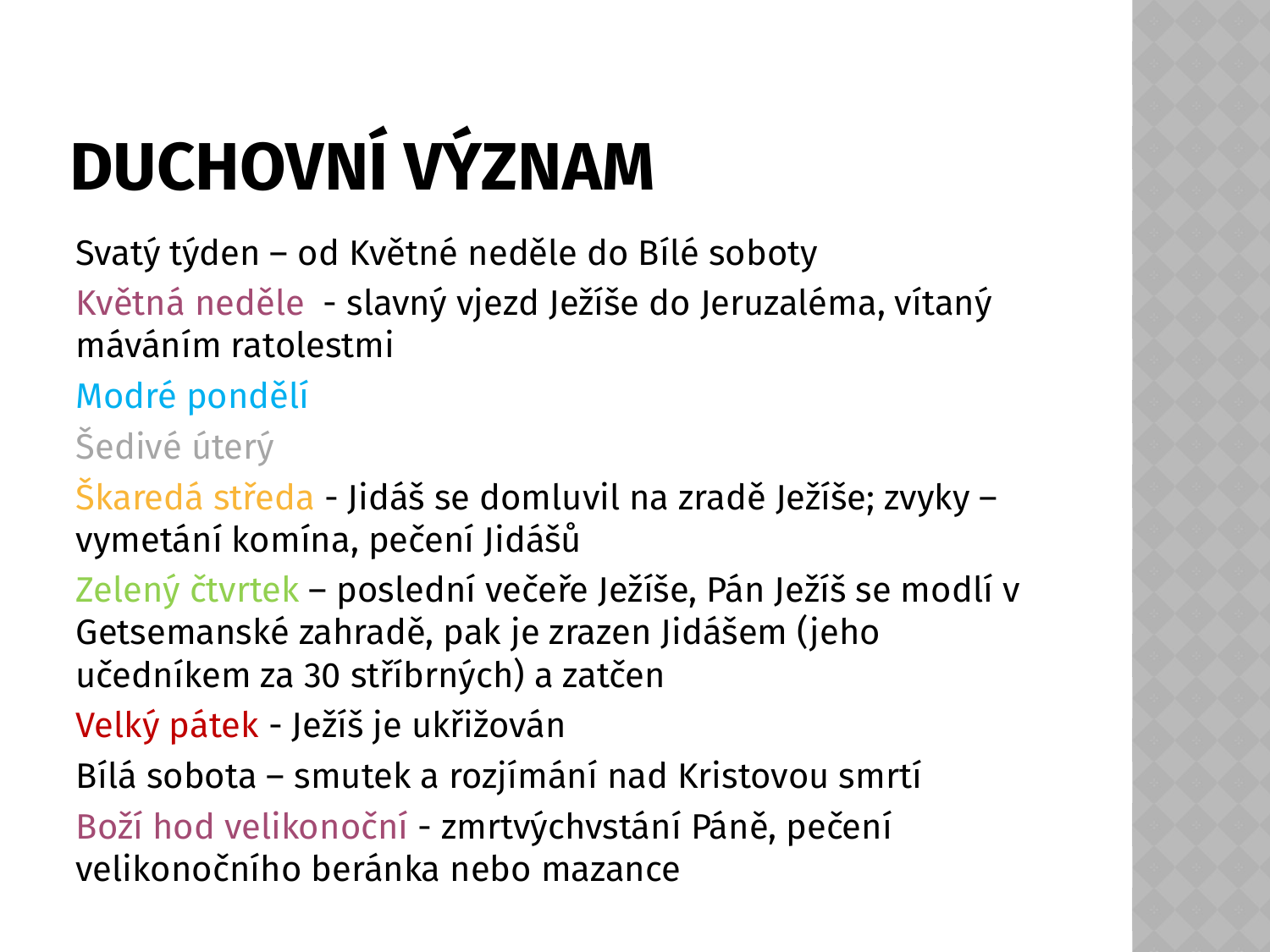

# Duchovní význam
Svatý týden – od Květné neděle do Bílé soboty
Květná neděle  - slavný vjezd Ježíše do Jeruzaléma, vítaný máváním ratolestmi
Modré pondělí
Šedivé úterý
Škaredá středa - Jidáš se domluvil na zradě Ježíše; zvyky – vymetání komína, pečení Jidášů
Zelený čtvrtek – poslední večeře Ježíše, Pán Ježíš se modlí v Getsemanské zahradě, pak je zrazen Jidášem (jeho učedníkem za 30 stříbrných) a zatčen
Velký pátek - Ježíš je ukřižován
Bílá sobota – smutek a rozjímání nad Kristovou smrtí
Boží hod velikonoční - zmrtvýchvstání Páně, pečení velikonočního beránka nebo mazance